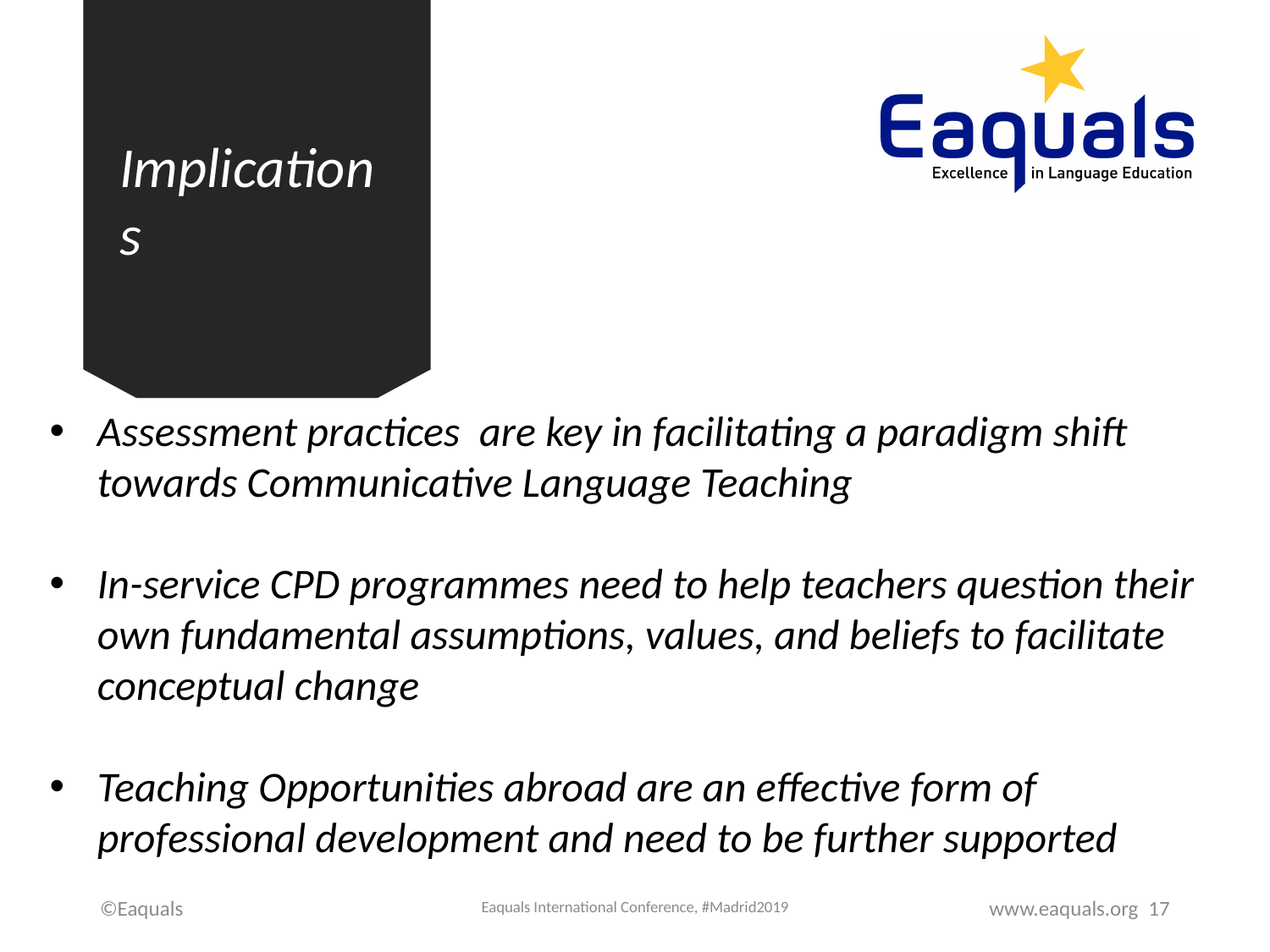

# Implications
Assessment practices  are key in facilitating a paradigm shift towards Communicative Language Teaching

In-service CPD programmes need to help teachers question their own fundamental assumptions, values, and beliefs to facilitate conceptual change

Teaching Opportunities abroad are an effective form of professional development and need to be further supported
©Eaquals
Eaquals International Conference, #Madrid2019
www.eaquals.org  17